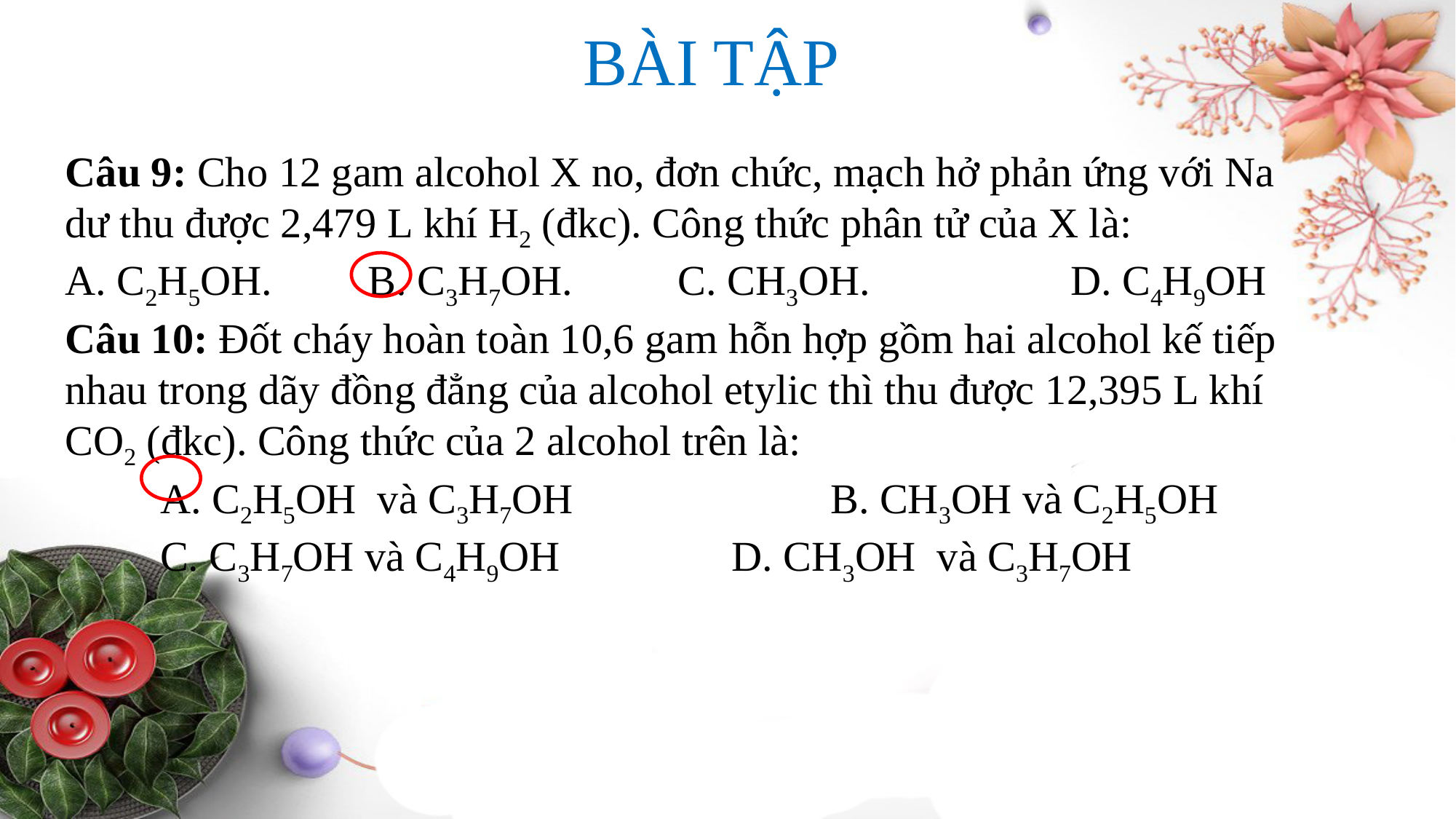

BÀI TẬP
Câu 9: Cho 12 gam alcohol X no, đơn chức, mạch hở phản ứng với Na dư thu được 2,479 L khí H2 (đkc). Công thức phân tử của X là:
A. C2H5OH.	        B. C3H7OH.          C. CH3OH.                   D. C4H9OH
Câu 10: Đốt cháy hoàn toàn 10,6 gam hỗn hợp gồm hai alcohol kế tiếp nhau trong dãy đồng đẳng của alcohol etylic thì thu được 12,395 L khí CO2 (đkc). Công thức của 2 alcohol trên là:
         A. C2H5OH  và C3H7OH	               B. CH3OH và C2H5OH
         C. C3H7OH và C4H9OH	                D. CH3OH  và C3H7OH